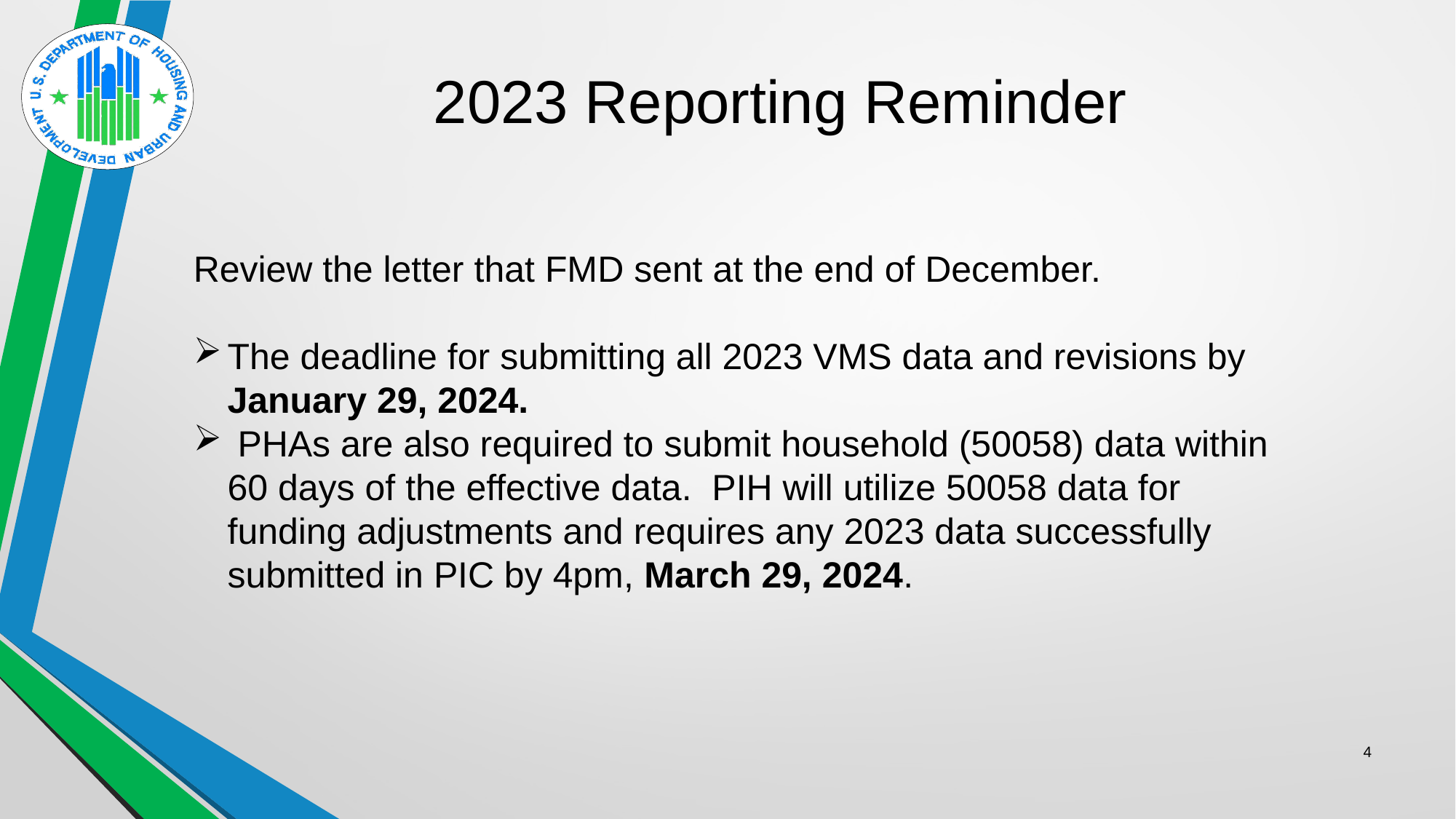

# 2023 Reporting Reminder

Review the letter that FMD sent at the end of December.

The deadline for submitting all 2023 VMS data and revisions by January 29, 2024.
 PHAs are also required to submit household (50058) data within 60 days of the effective data.  PIH will utilize 50058 data for funding adjustments and requires any 2023 data successfully submitted in PIC by 4pm, March 29, 2024.

4